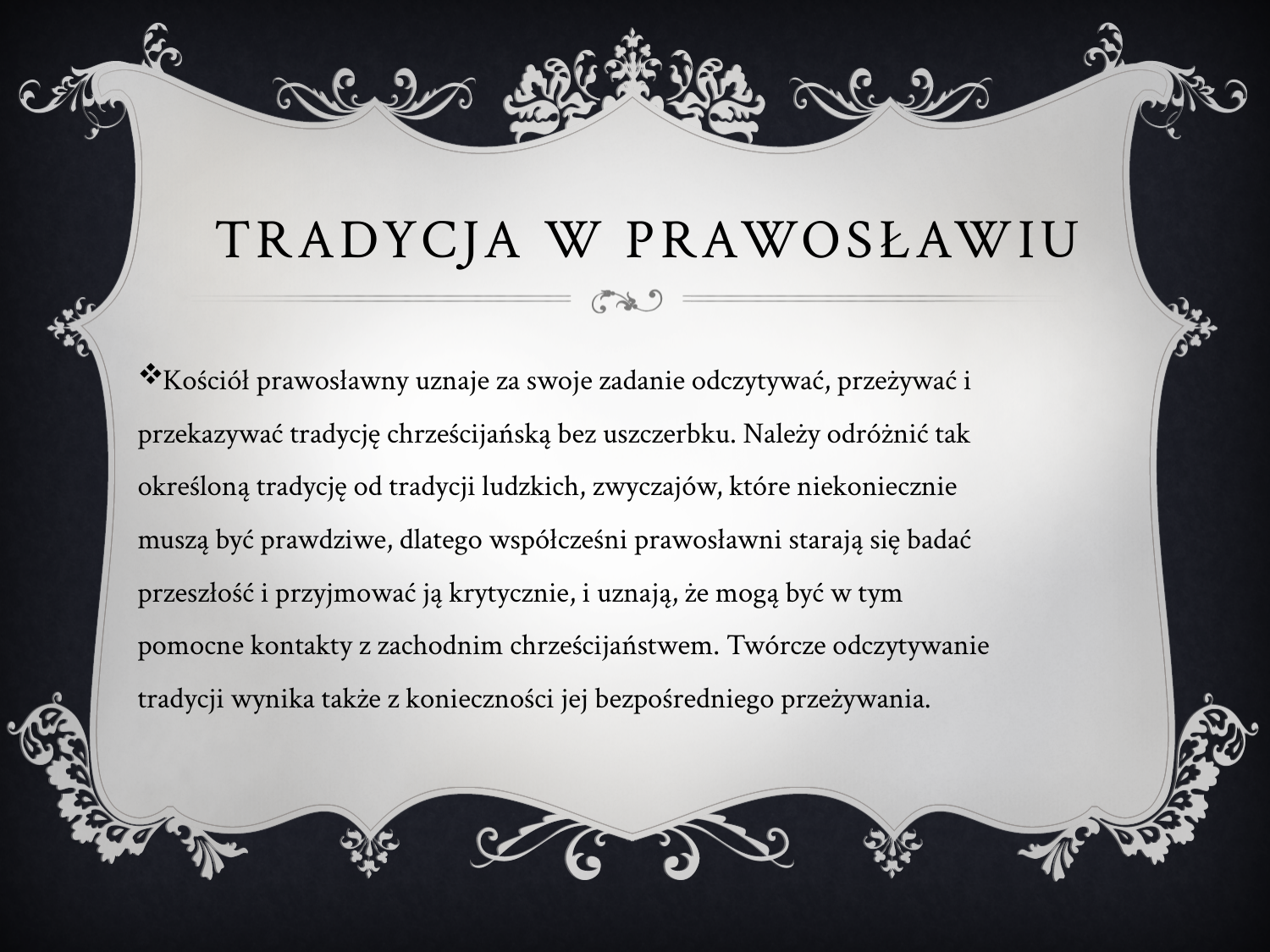

# Tradycja w prawosławiu
Kościół prawosławny uznaje za swoje zadanie odczytywać, przeżywać i przekazywać tradycję chrześcijańską bez uszczerbku. Należy odróżnić tak określoną tradycję od tradycji ludzkich, zwyczajów, które niekoniecznie muszą być prawdziwe, dlatego współcześni prawosławni starają się badać przeszłość i przyjmować ją krytycznie, i uznają, że mogą być w tym pomocne kontakty z zachodnim chrześcijaństwem. Twórcze odczytywanie tradycji wynika także z konieczności jej bezpośredniego przeżywania.